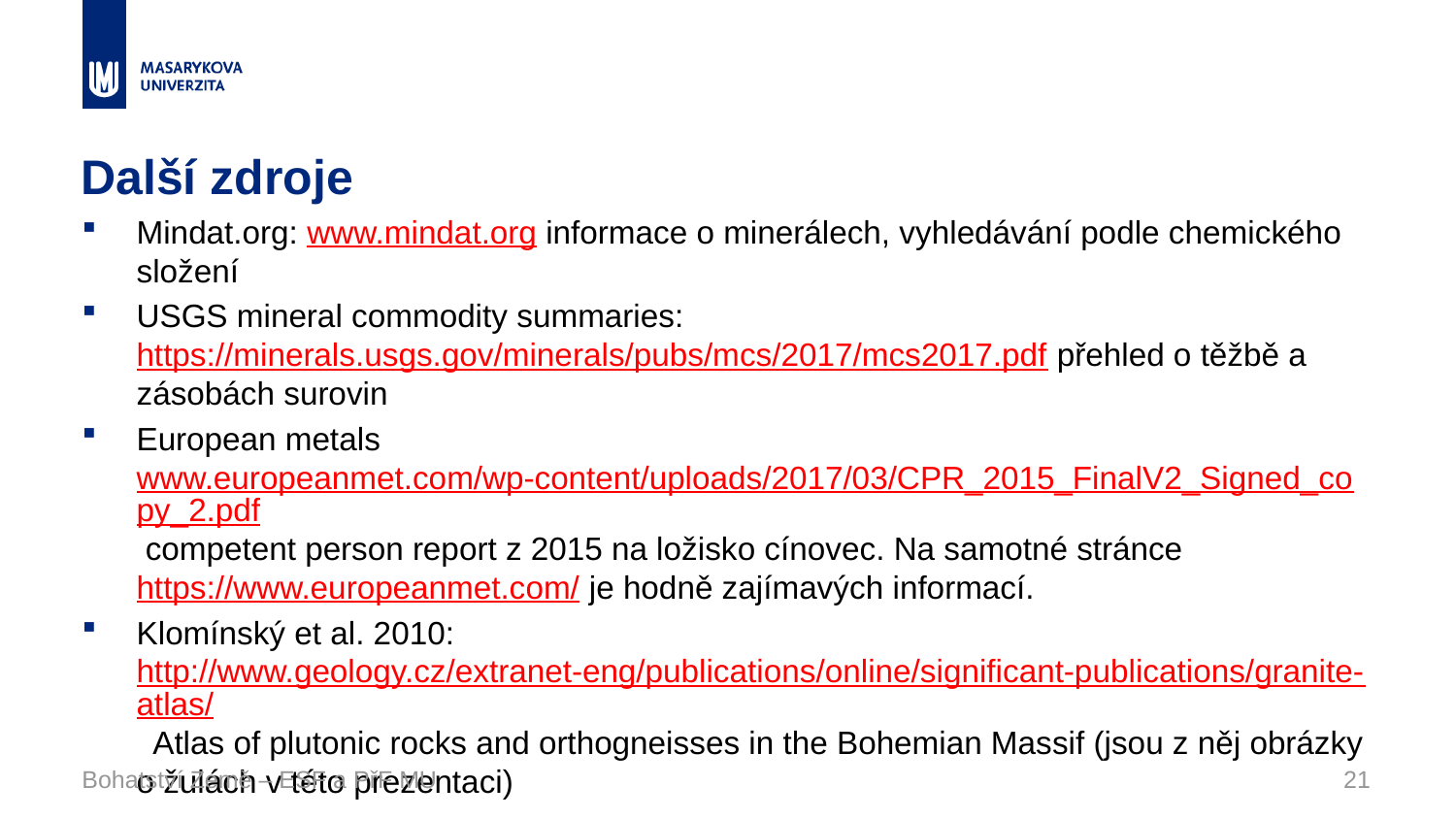

# Další zdroje
Mindat.org: www.mindat.org informace o minerálech, vyhledávání podle chemického složení
USGS mineral commodity summaries: https://minerals.usgs.gov/minerals/pubs/mcs/2017/mcs2017.pdf přehled o těžbě a zásobách surovin
European metals www.europeanmet.com/wp-content/uploads/2017/03/CPR_2015_FinalV2_Signed_copy_2.pdf competent person report z 2015 na ložisko cínovec. Na samotné stránce https://www.europeanmet.com/ je hodně zajímavých informací.
Klomínský et al. 2010: http://www.geology.cz/extranet-eng/publications/online/significant-publications/granite-atlas/  Atlas of plutonic rocks and orthogneisses in the Bohemian Massif (jsou z něj obrázky o žulách v této prezentaci)

Bohatství Země – ESF a PřF MU
21